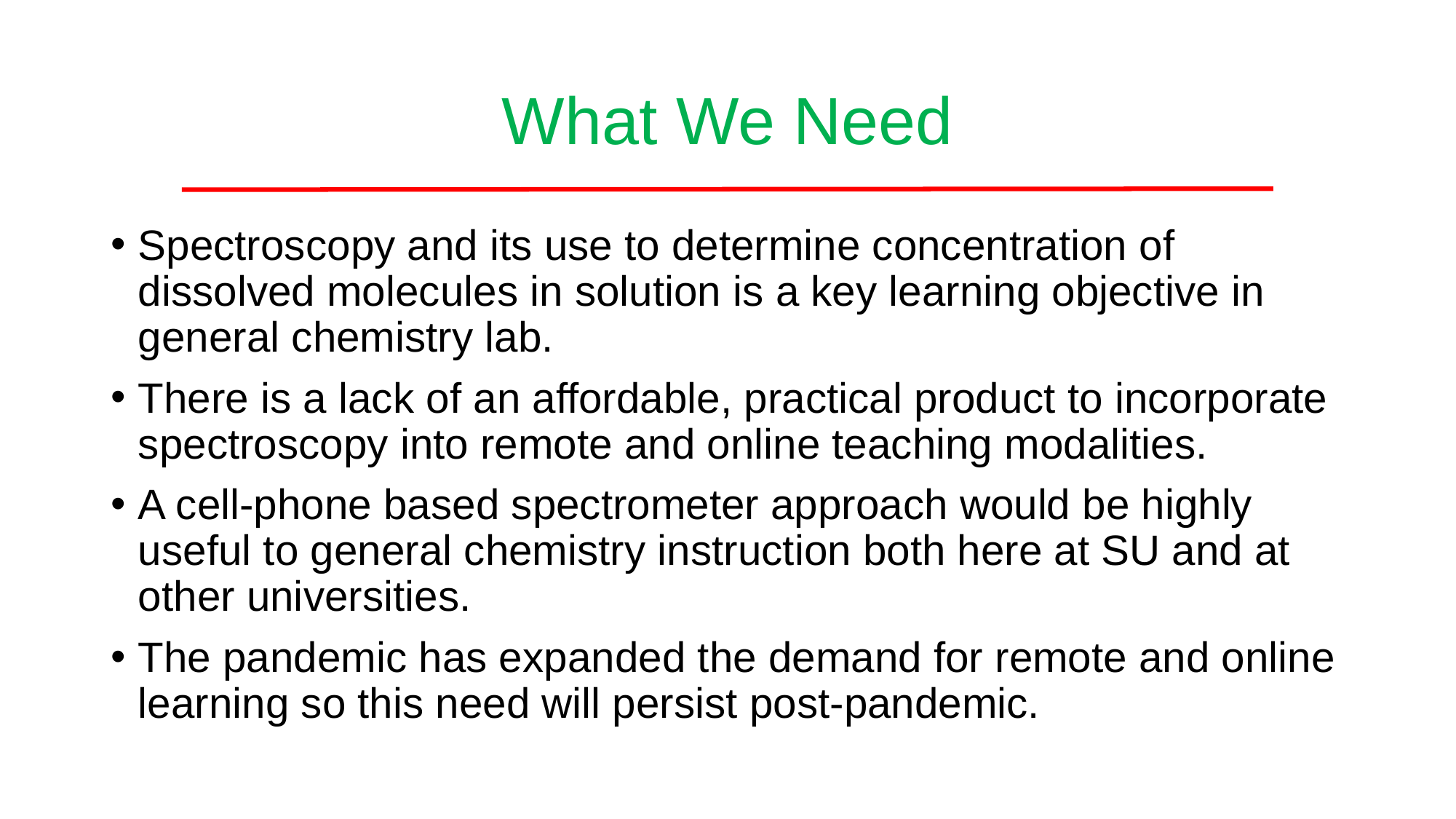

# What We Need
Spectroscopy and its use to determine concentration of dissolved molecules in solution is a key learning objective in general chemistry lab.
There is a lack of an affordable, practical product to incorporate spectroscopy into remote and online teaching modalities.
A cell-phone based spectrometer approach would be highly useful to general chemistry instruction both here at SU and at other universities.
The pandemic has expanded the demand for remote and online learning so this need will persist post-pandemic.